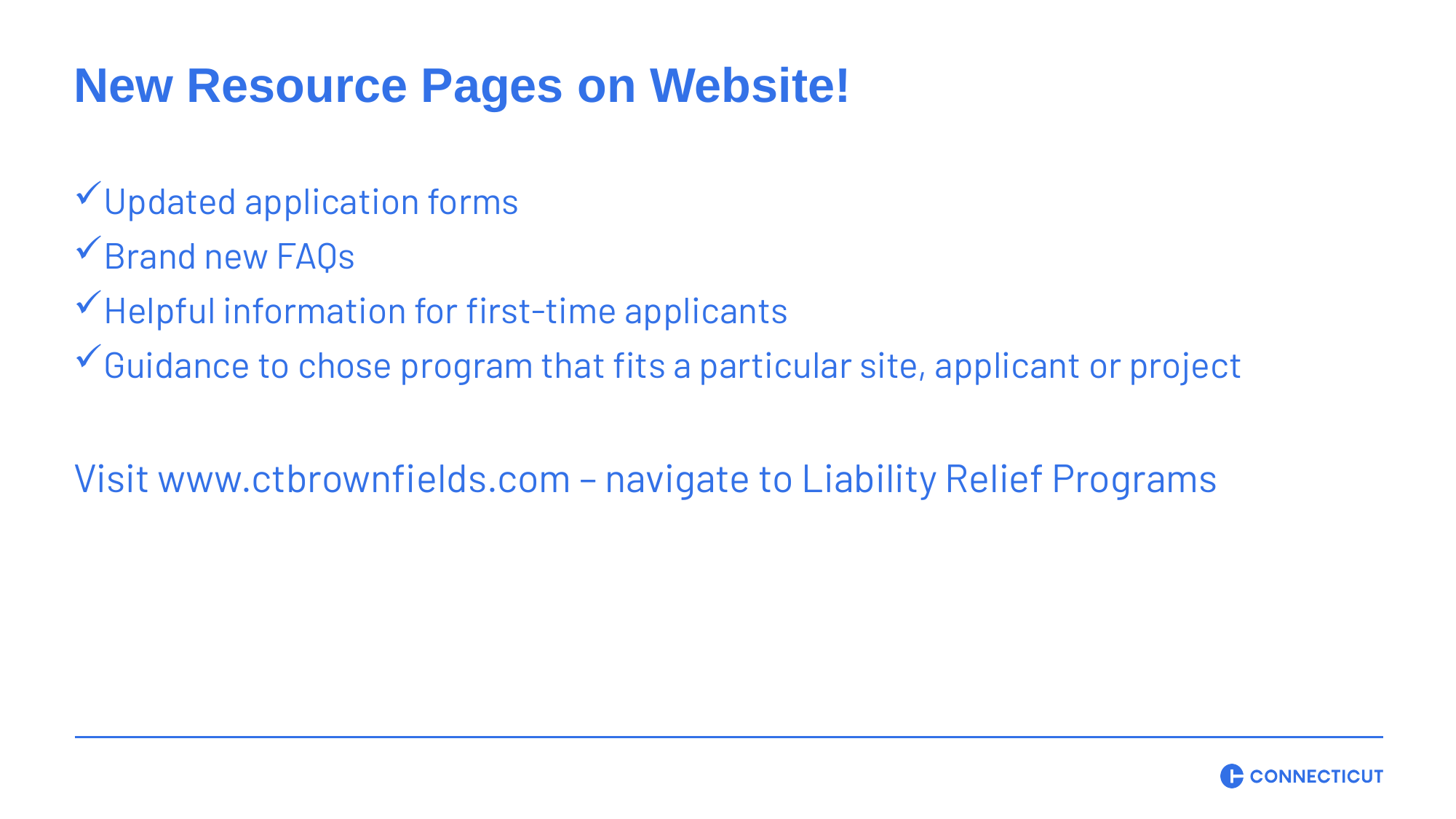

New Resource Pages on Website!

Updated application forms
Brand new FAQs
Helpful information for first-time applicants
Guidance to chose program that fits a particular site, applicant or project

Visit www.ctbrownfields.com – navigate to Liability Relief Programs